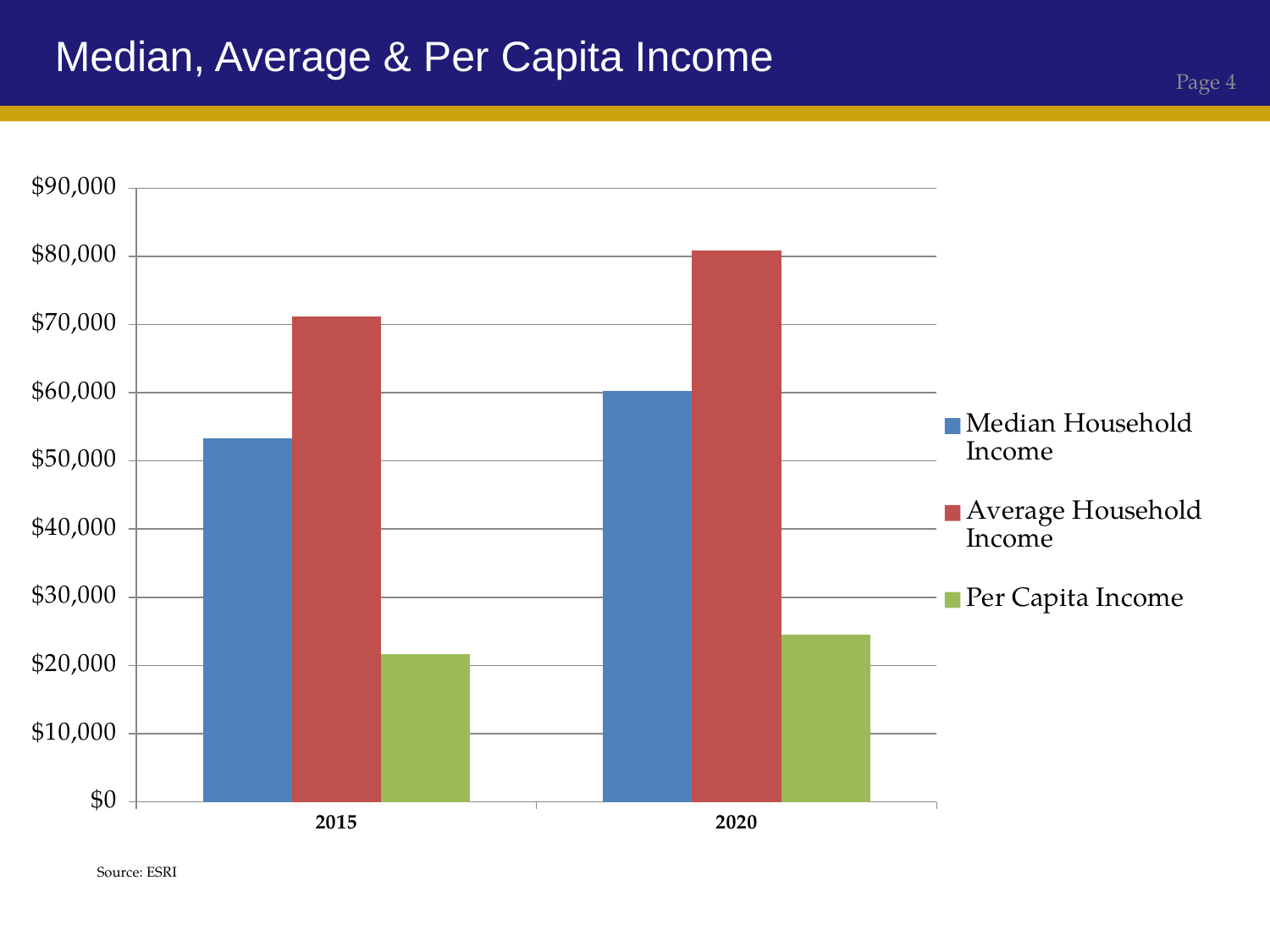

Median, Average & Per Capita Income

Page 4

### Chart

| Category | Median Household Income  | Average Household Income  | Per Capita Income  |
|---|---|---|---|
| 2015 | 53263.0 | 71226.0 | 21701.0 |
| 2020 | 60309.0 | 80801.0 | 24461.0 |
Source: ESRI